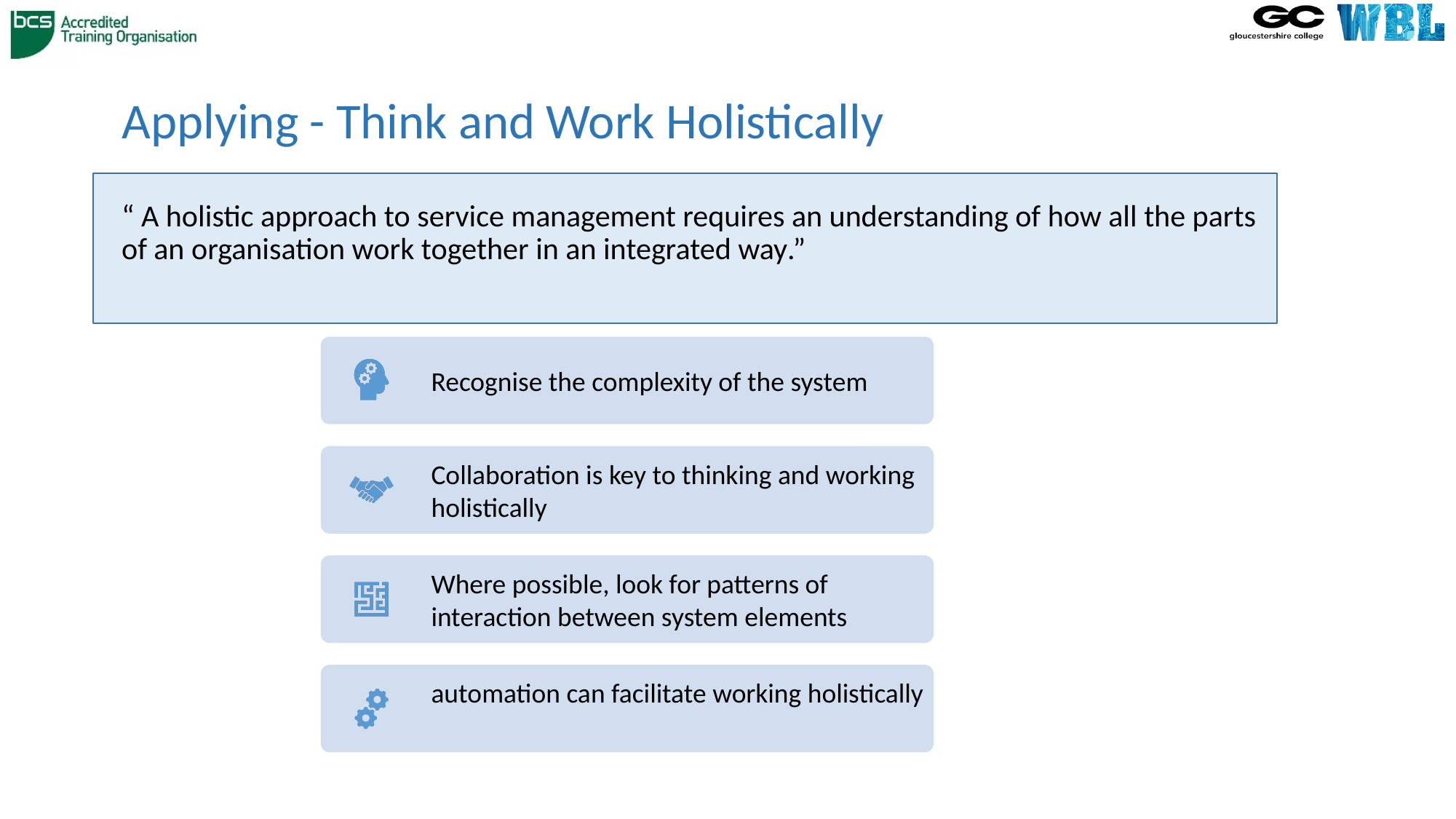

# Applying - Think and Work Holistically

“ A holistic approach to service management requires an understanding of how all the parts of an organisation work together in an integrated way.”

Recognise the complexity of the system
Collaboration is key to thinking and working holistically
Where possible, look for patterns of interaction between system elements
automation can facilitate working holistically